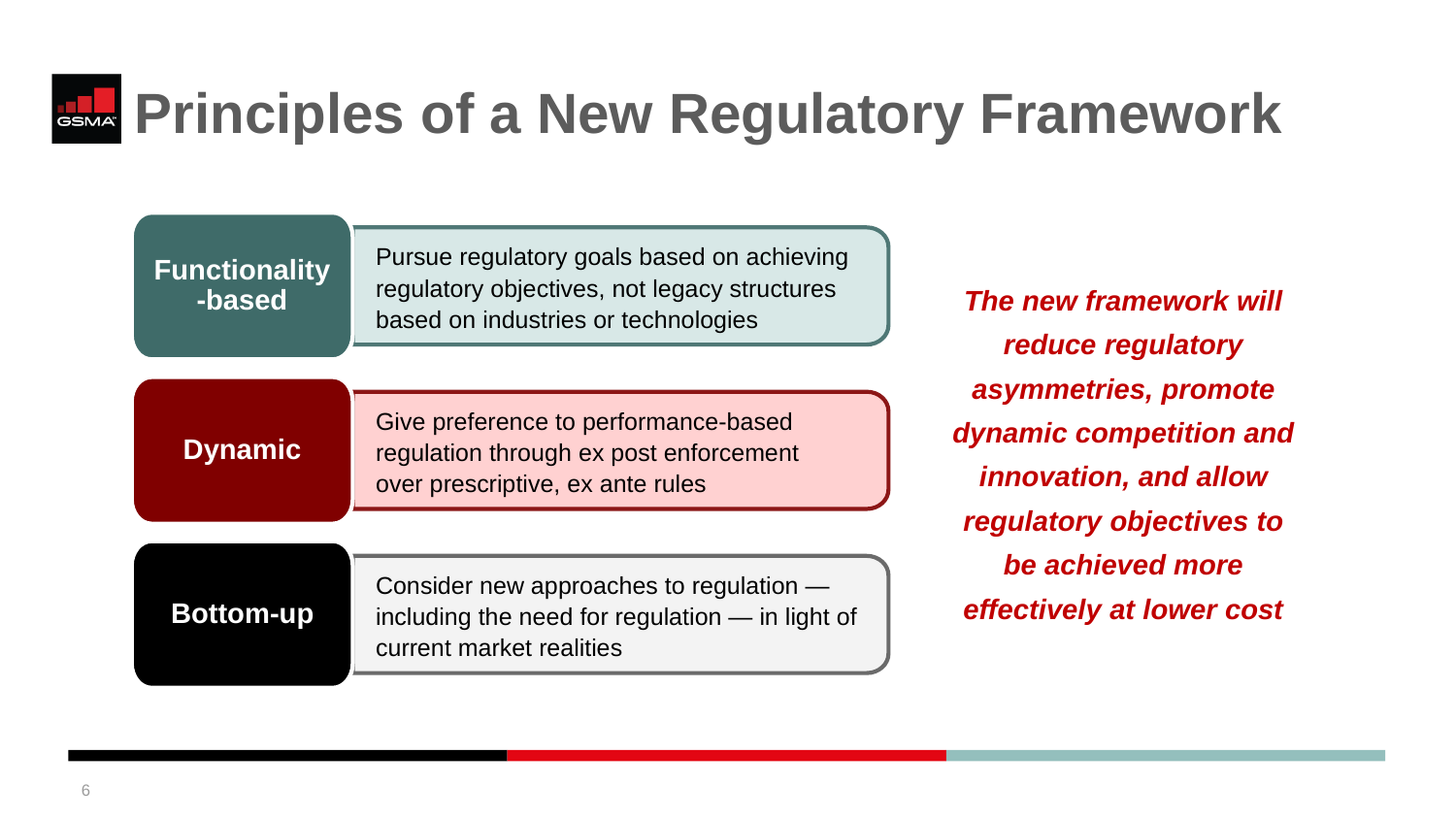

# Principles of a New Regulatory Framework
The new framework will reduce regulatory asymmetries, promote dynamic competition and innovation, and allow regulatory objectives to be achieved more effectively at lower cost
Functionality-based
Pursue regulatory goals based on achieving regulatory objectives, not legacy structures based on industries or technologies
Dynamic
Give preference to performance-based regulation through ex post enforcement
over prescriptive, ex ante rules
Bottom-up
Consider new approaches to regulation — including the need for regulation — in light of current market realities
6